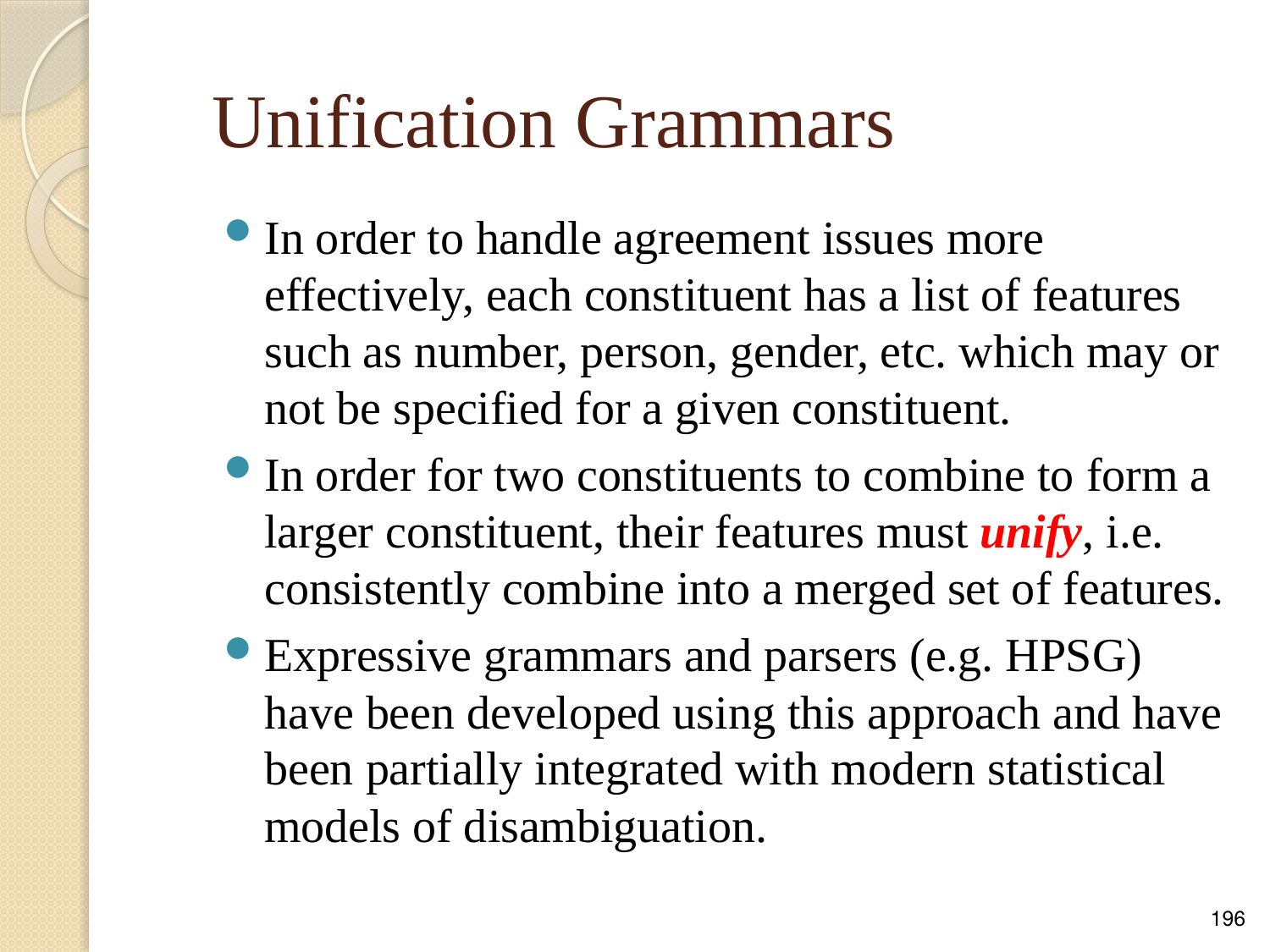

# Unification Grammars
In order to handle agreement issues more effectively, each constituent has a list of features such as number, person, gender, etc. which may or not be specified for a given constituent.
In order for two constituents to combine to form a larger constituent, their features must unify, i.e. consistently combine into a merged set of features.
Expressive grammars and parsers (e.g. HPSG) have been developed using this approach and have been partially integrated with modern statistical models of disambiguation.
196